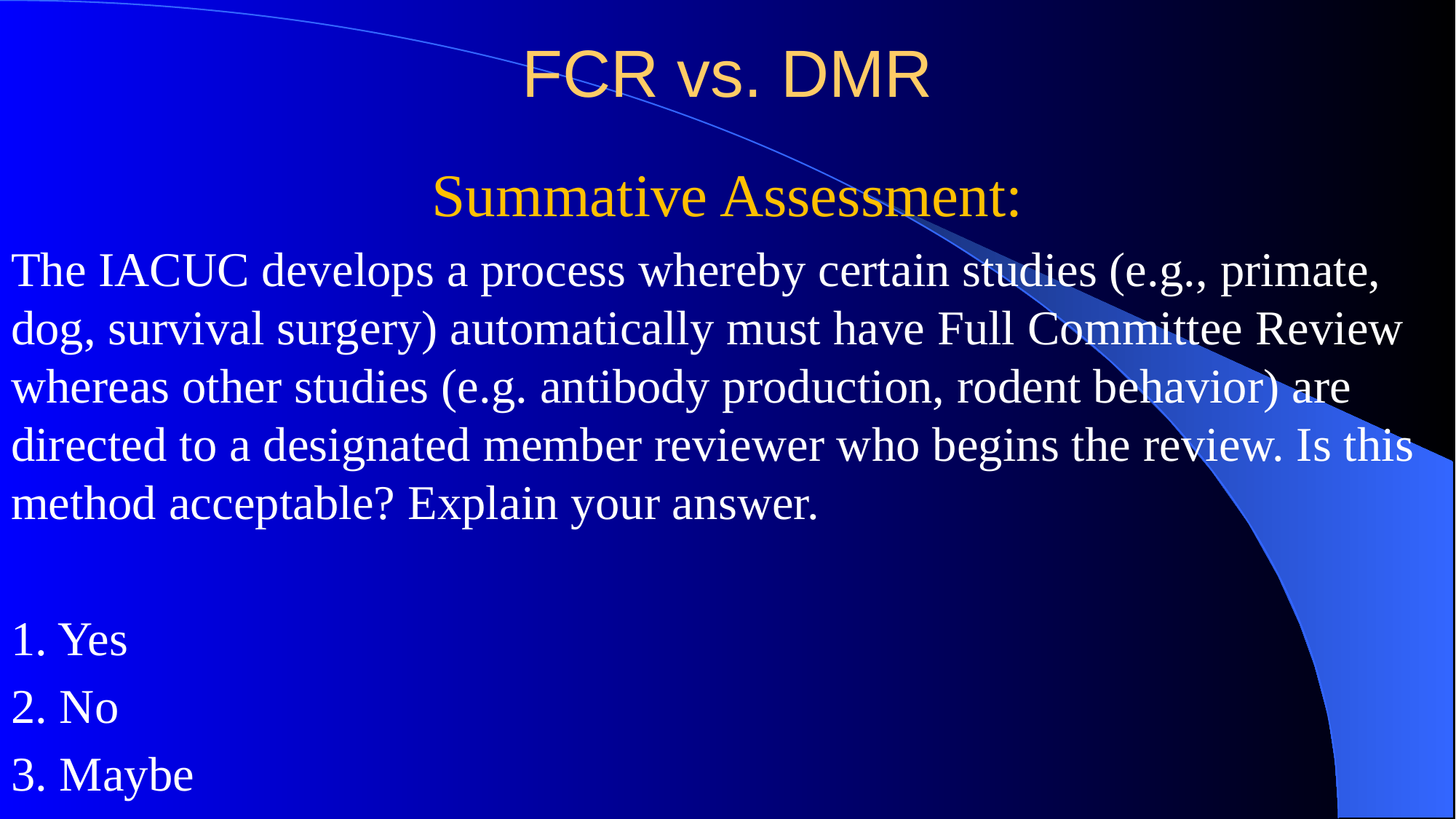

# FCR vs. DMR
Summative Assessment:
The IACUC develops a process whereby certain studies (e.g., primate, dog, survival surgery) automatically must have Full Committee Review whereas other studies (e.g. antibody production, rodent behavior) are directed to a designated member reviewer who begins the review. Is this method acceptable? Explain your answer.

1. Yes
2. No
3. Maybe